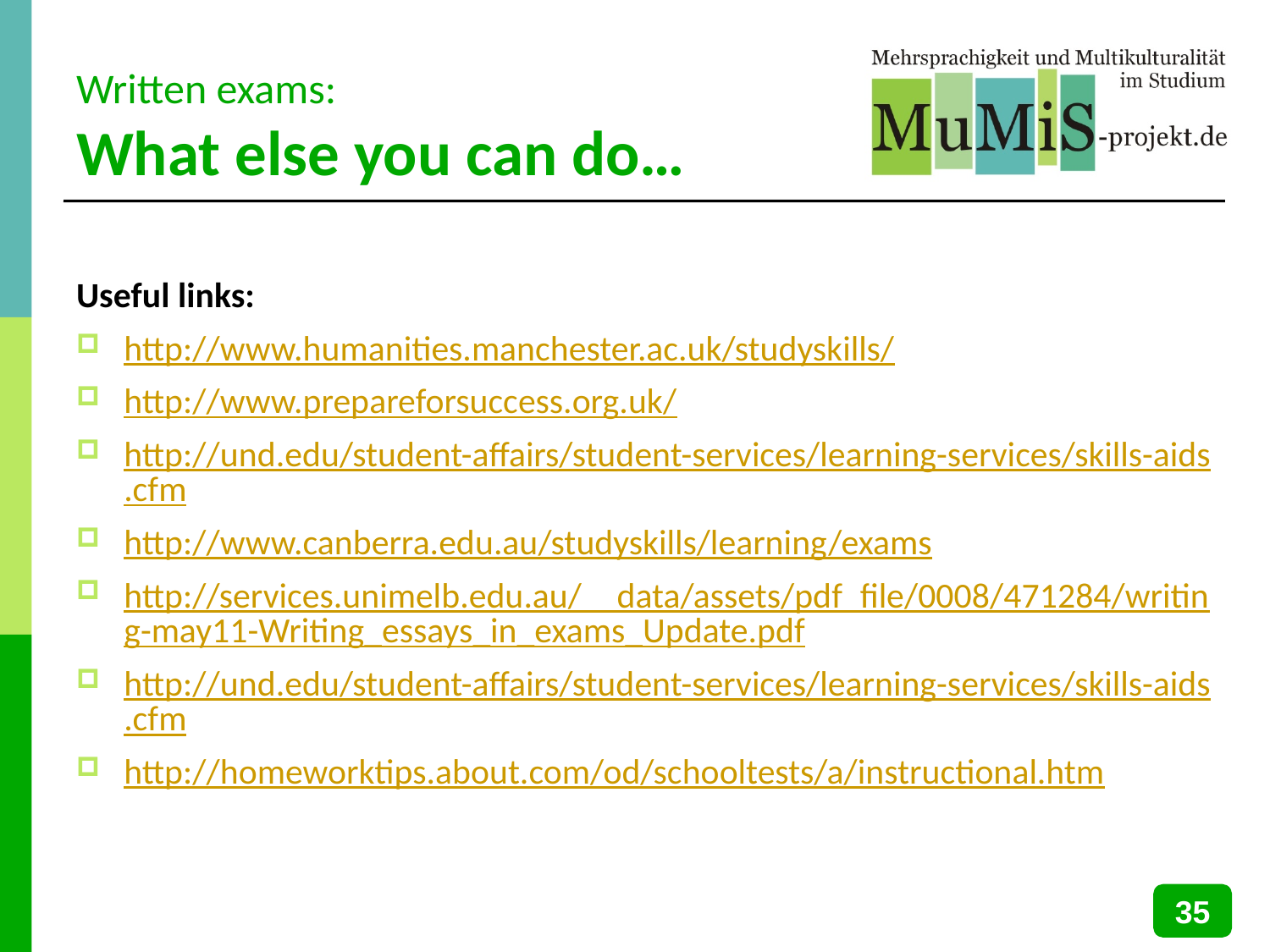

# Written exams: What else you can do…
Useful links:
http://www.humanities.manchester.ac.uk/studyskills/
http://www.prepareforsuccess.org.uk/
http://und.edu/student-affairs/student-services/learning-services/skills-aids.cfm
http://www.canberra.edu.au/studyskills/learning/exams
http://services.unimelb.edu.au/__data/assets/pdf_file/0008/471284/writing-may11-Writing_essays_in_exams_Update.pdf
http://und.edu/student-affairs/student-services/learning-services/skills-aids.cfm
http://homeworktips.about.com/od/schooltests/a/instructional.htm

35